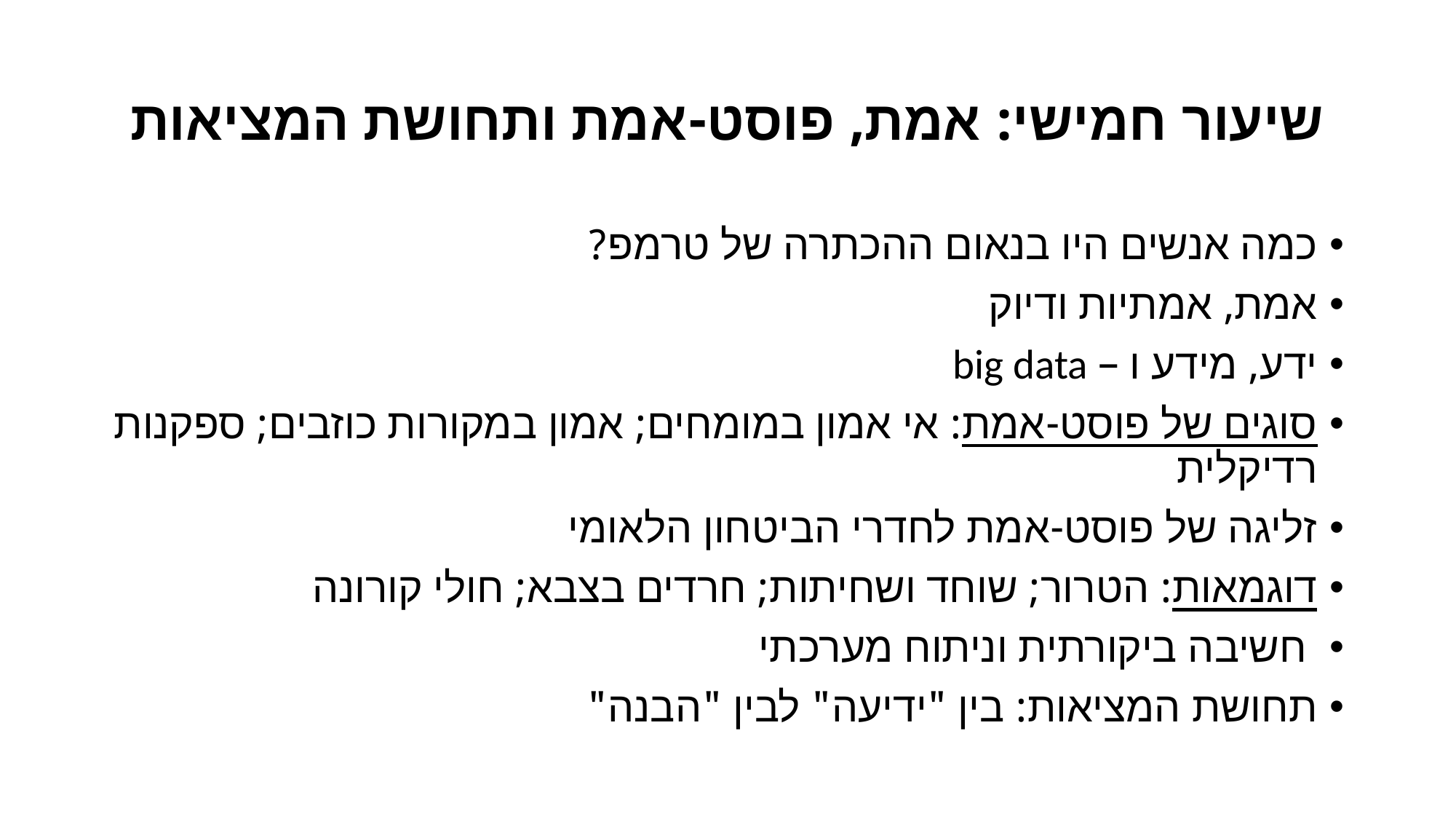

# שיעור חמישי: אמת, פוסט-אמת ותחושת המציאות
כמה אנשים היו בנאום ההכתרה של טרמפ?
אמת, אמתיות ודיוק
ידע, מידע ו – big data
סוגים של פוסט-אמת: אי אמון במומחים; אמון במקורות כוזבים; ספקנות רדיקלית
זליגה של פוסט-אמת לחדרי הביטחון הלאומי
דוגמאות: הטרור; שוחד ושחיתות; חרדים בצבא; חולי קורונה
 חשיבה ביקורתית וניתוח מערכתי
תחושת המציאות: בין "ידיעה" לבין "הבנה"